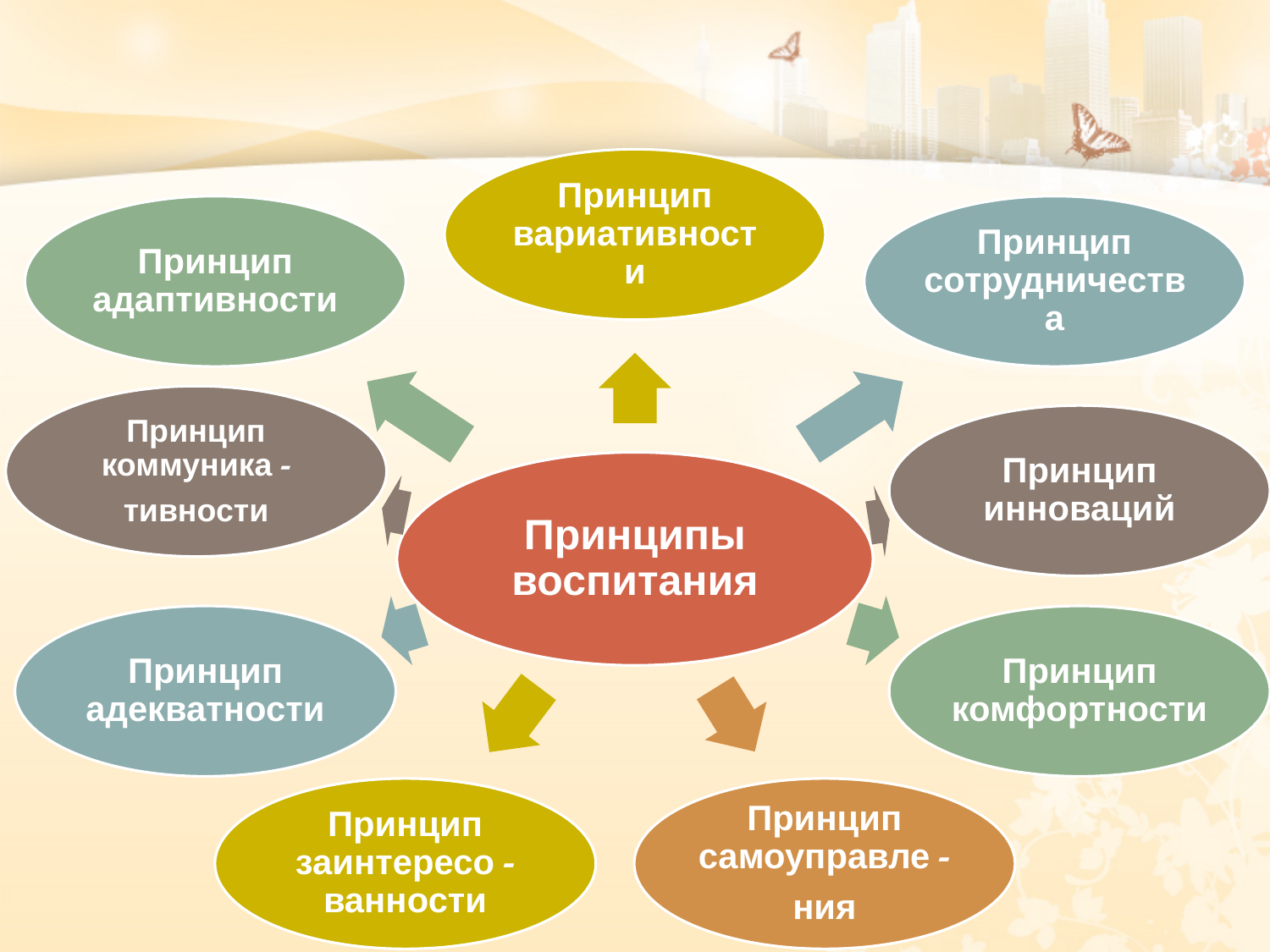

Принципы воспитания

Принцип вариативности

Принцип сотрудничества

Принцип инноваций

Принцип комфортности

Принцип самоуправле -
ния

Принцип заинтересо -ванности

Принцип адекватности

Принцип коммуника -
тивности

Принцип адаптивности